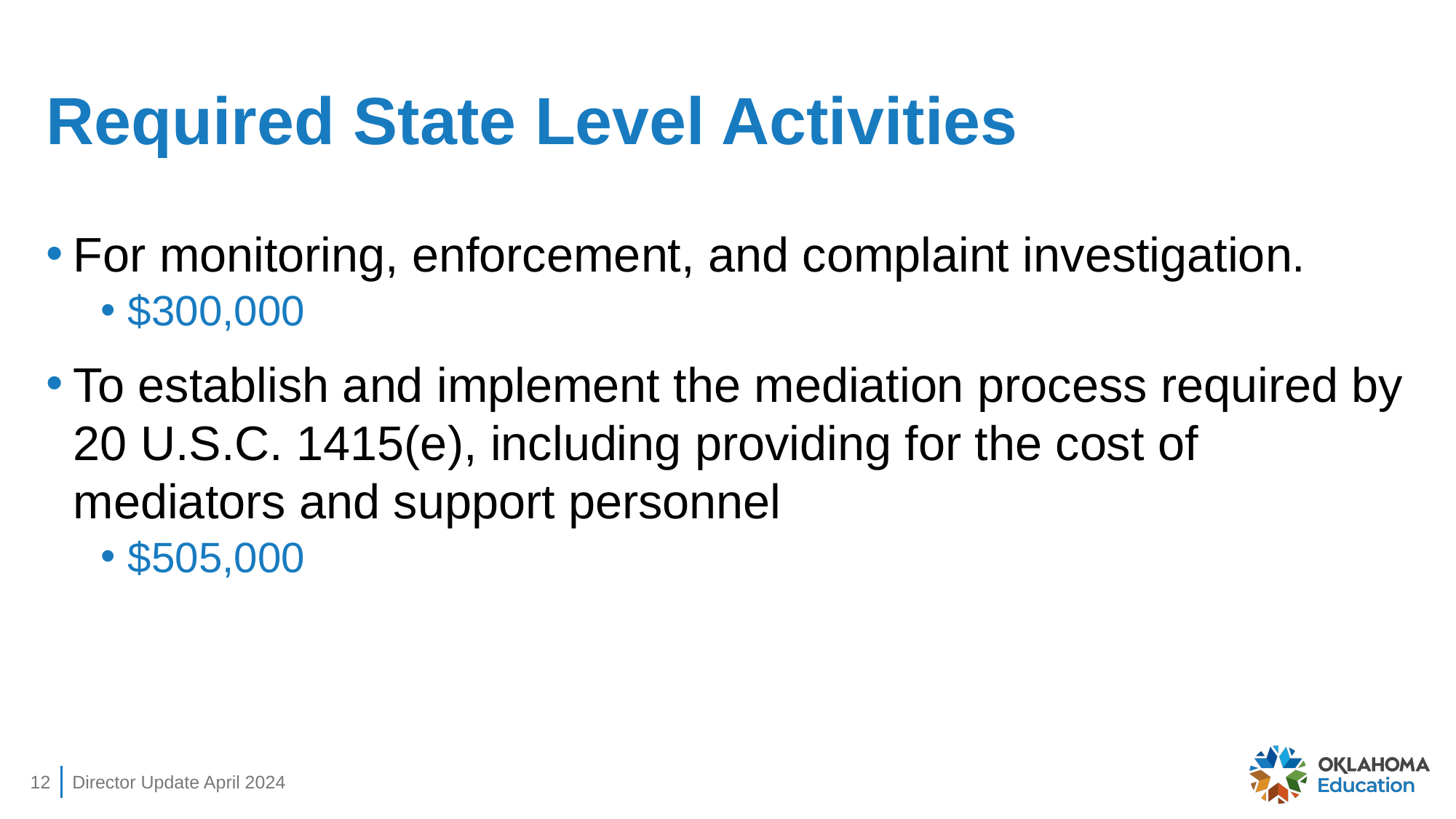

# Required State Level Activities
For monitoring, enforcement, and complaint investigation.
$300,000
To establish and implement the mediation process required by 20 U.S.C. 1415(e), including providing for the cost of mediators and support personnel
$505,000

12
Director Update April 2024